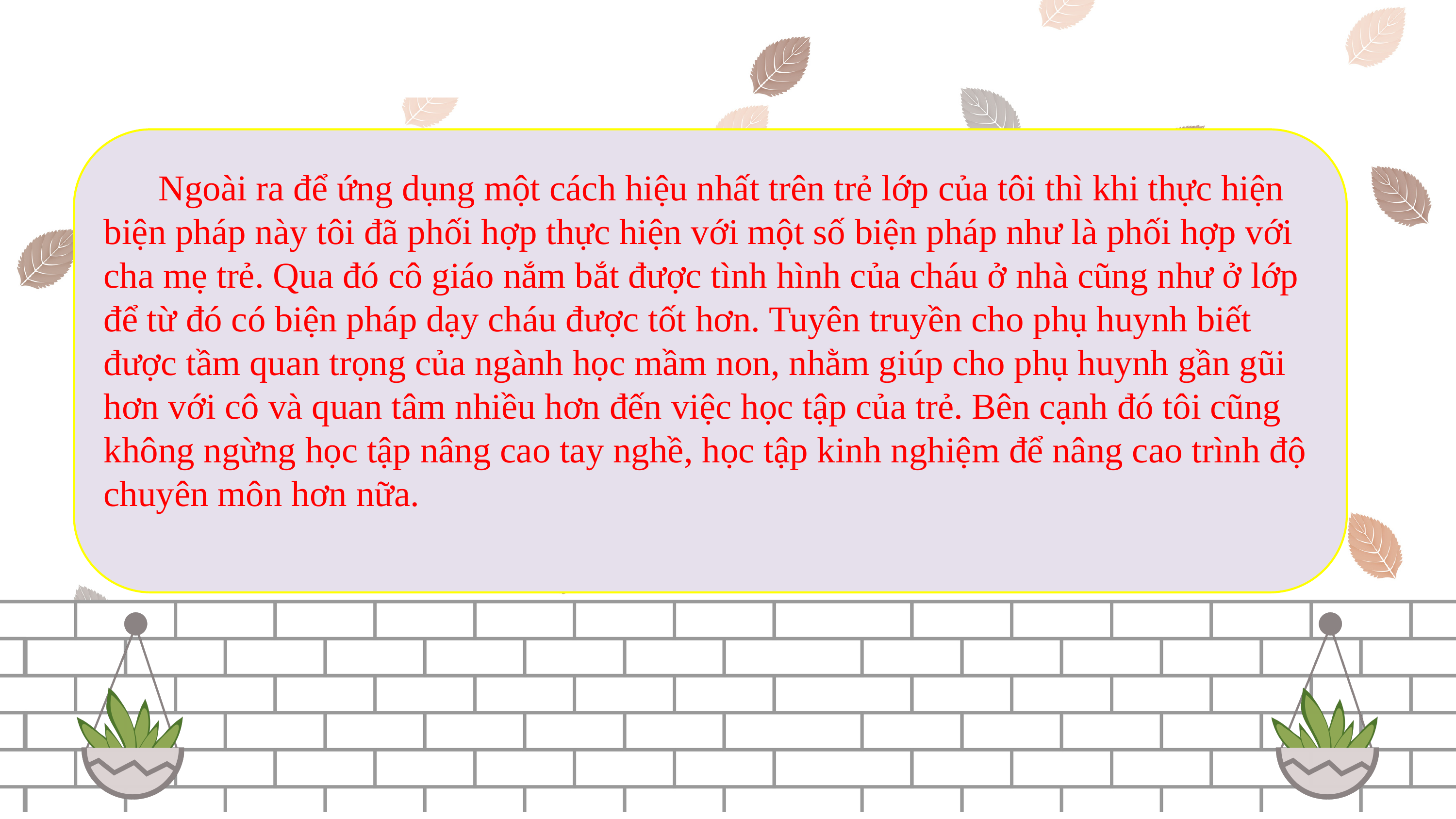

Ngoài ra để ứng dụng một cách hiệu nhất trên trẻ lớp của tôi thì khi thực hiện biện pháp này tôi đã phối hợp thực hiện với một số biện pháp như là phối hợp với cha mẹ trẻ. Qua đó cô giáo nắm bắt được tình hình của cháu ở nhà cũng như ở lớp để từ đó có biện pháp dạy cháu được tốt hơn. Tuyên truyền cho phụ huynh biết được tầm quan trọng của ngành học mầm non, nhằm giúp cho phụ huynh gần gũi hơn với cô và quan tâm nhiều hơn đến việc học tập của trẻ. Bên cạnh đó tôi cũng không ngừng học tập nâng cao tay nghề, học tập kinh nghiệm để nâng cao trình độ chuyên môn hơn nữa.